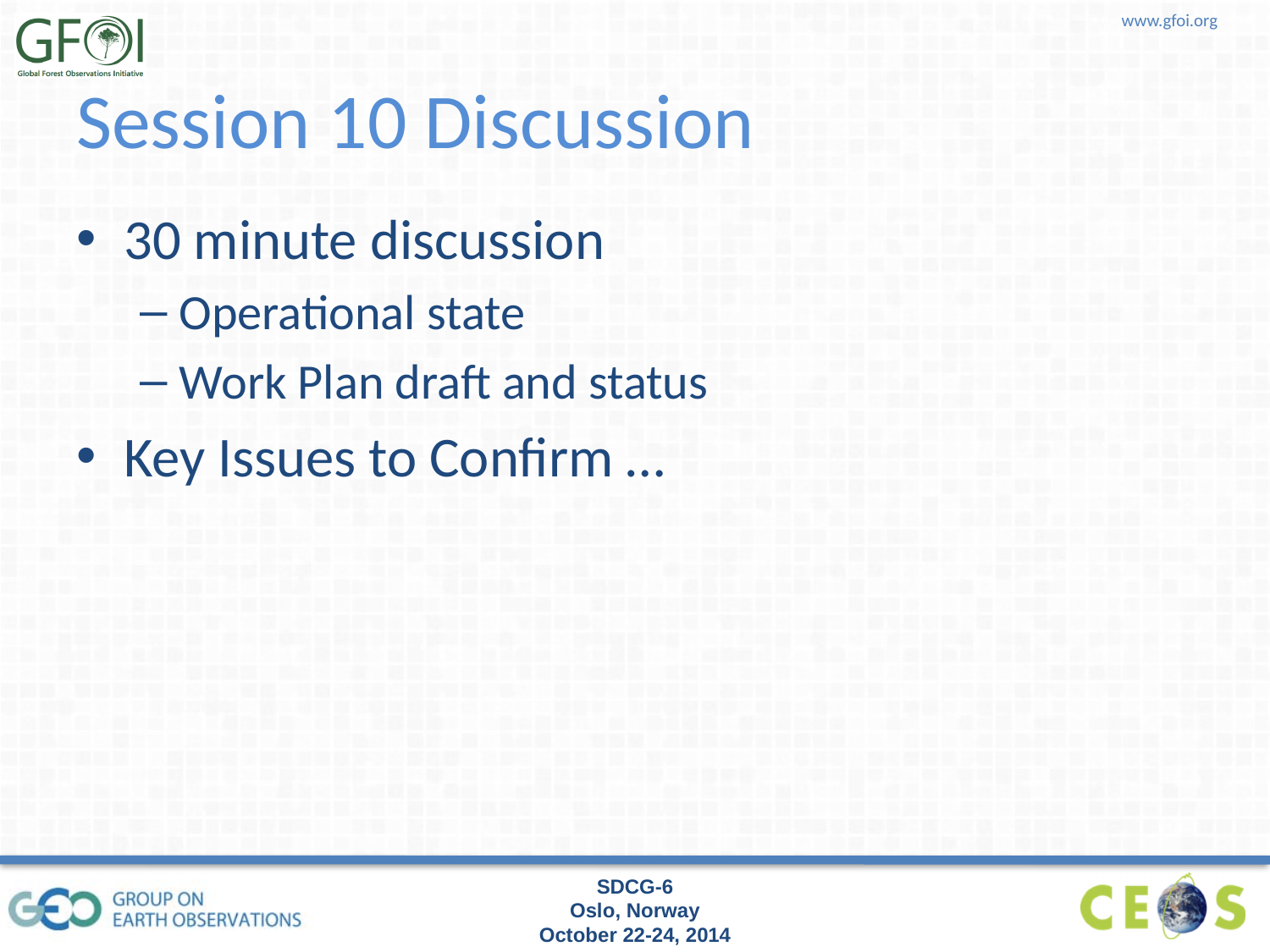

# Session 10 Discussion
30 minute discussion
Operational state
Work Plan draft and status
Key Issues to Confirm …